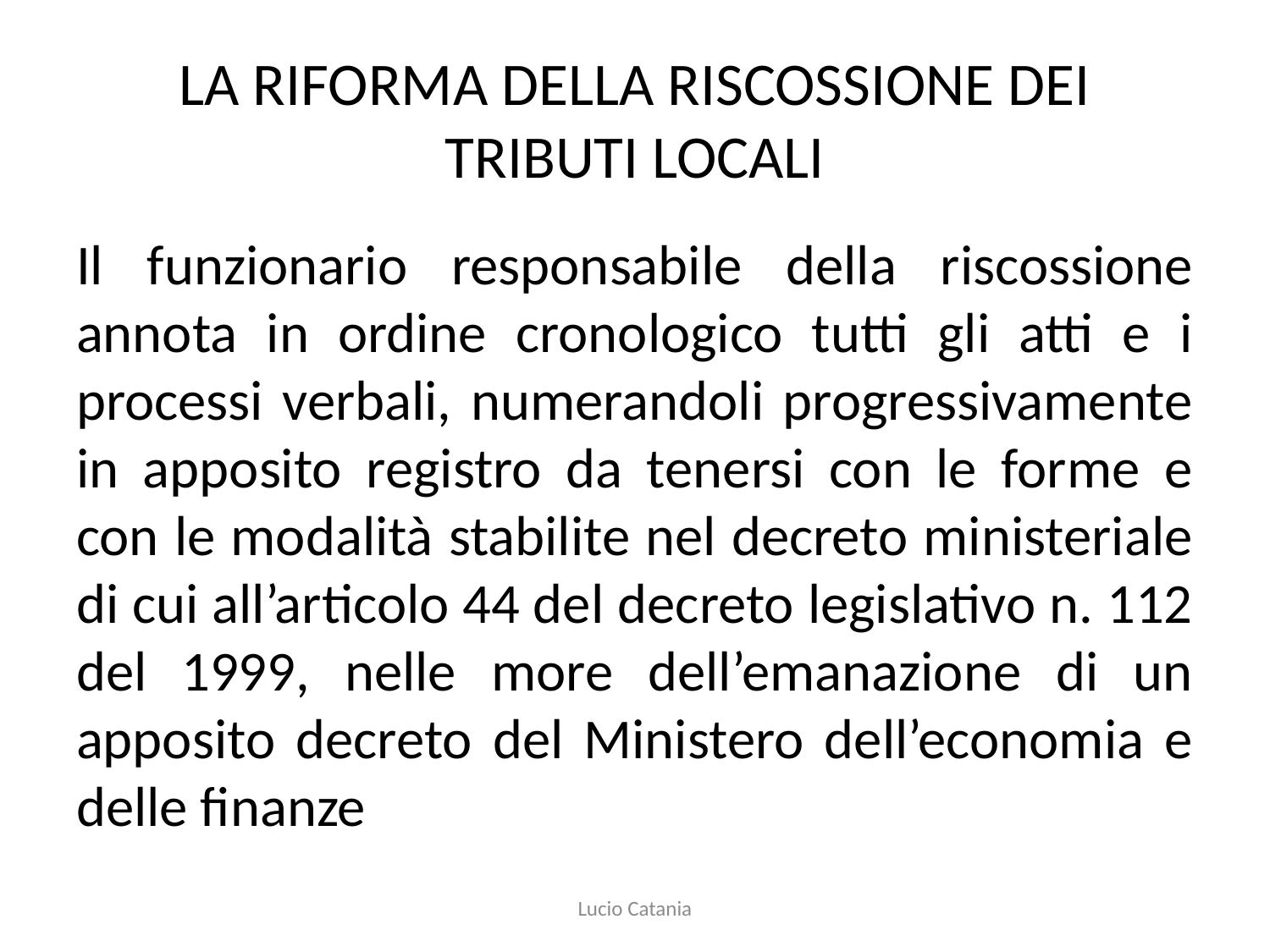

# LA RIFORMA DELLA RISCOSSIONE DEI TRIBUTI LOCALI
Il funzionario responsabile della riscossione annota in ordine cronologico tutti gli atti e i processi verbali, numerandoli progressivamente in apposito registro da tenersi con le forme e con le modalità stabilite nel decreto ministeriale di cui all’articolo 44 del decreto legislativo n. 112 del 1999, nelle more dell’emanazione di un apposito decreto del Ministero dell’economia e delle finanze
Lucio Catania